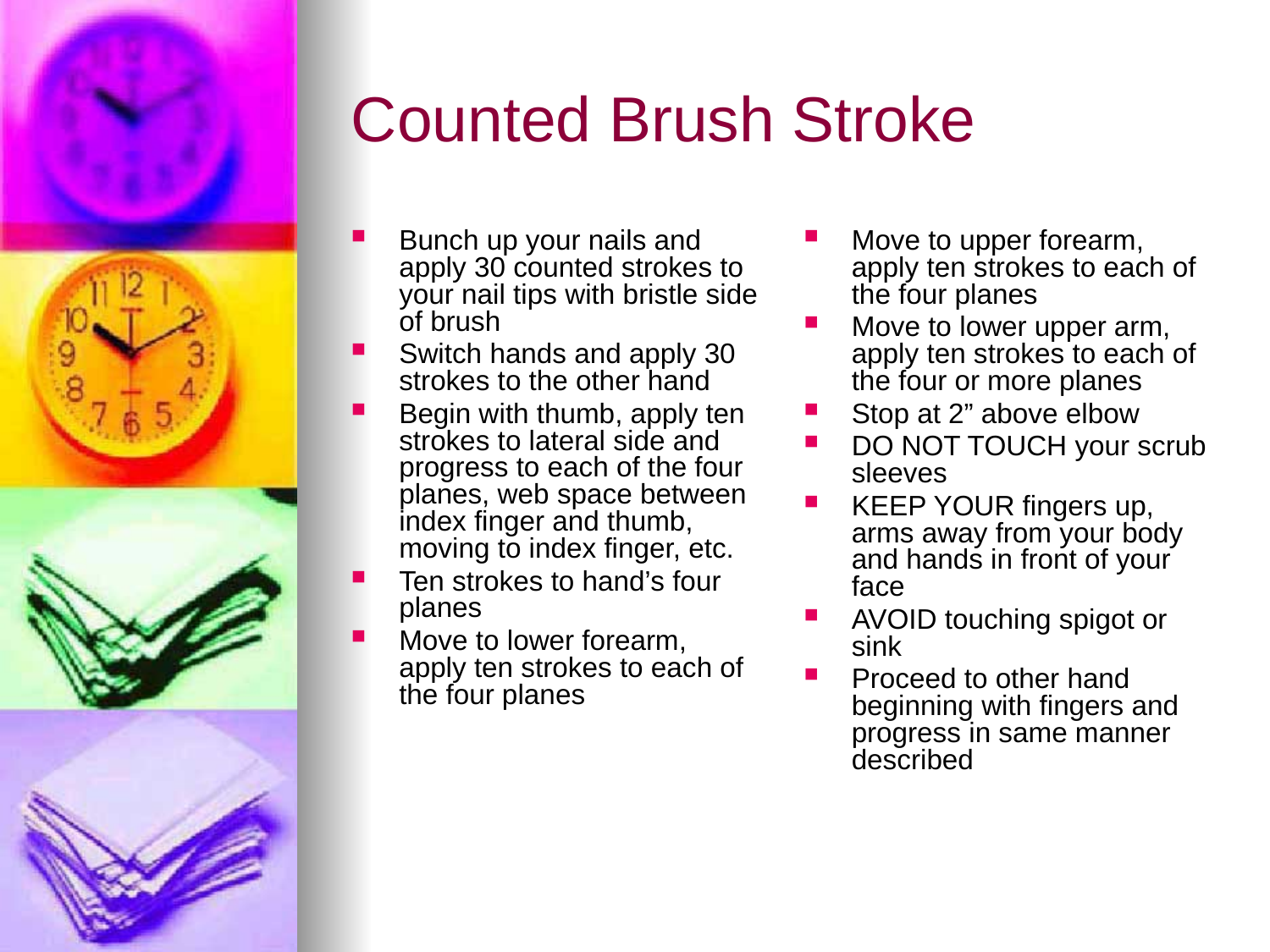

# Counted Brush Stroke
Bunch up your nails and apply 30 counted strokes to your nail tips with bristle side of brush
Switch hands and apply 30 strokes to the other hand
Begin with thumb, apply ten strokes to lateral side and progress to each of the four planes, web space between index finger and thumb, moving to index finger, etc.
Ten strokes to hand’s four planes
Move to lower forearm, apply ten strokes to each of the four planes

Move to upper forearm, apply ten strokes to each of the four planes
Move to lower upper arm, apply ten strokes to each of the four or more planes
Stop at 2” above elbow
DO NOT TOUCH your scrub sleeves
KEEP YOUR fingers up, arms away from your body and hands in front of your face
AVOID touching spigot or sink
Proceed to other hand beginning with fingers and progress in same manner described